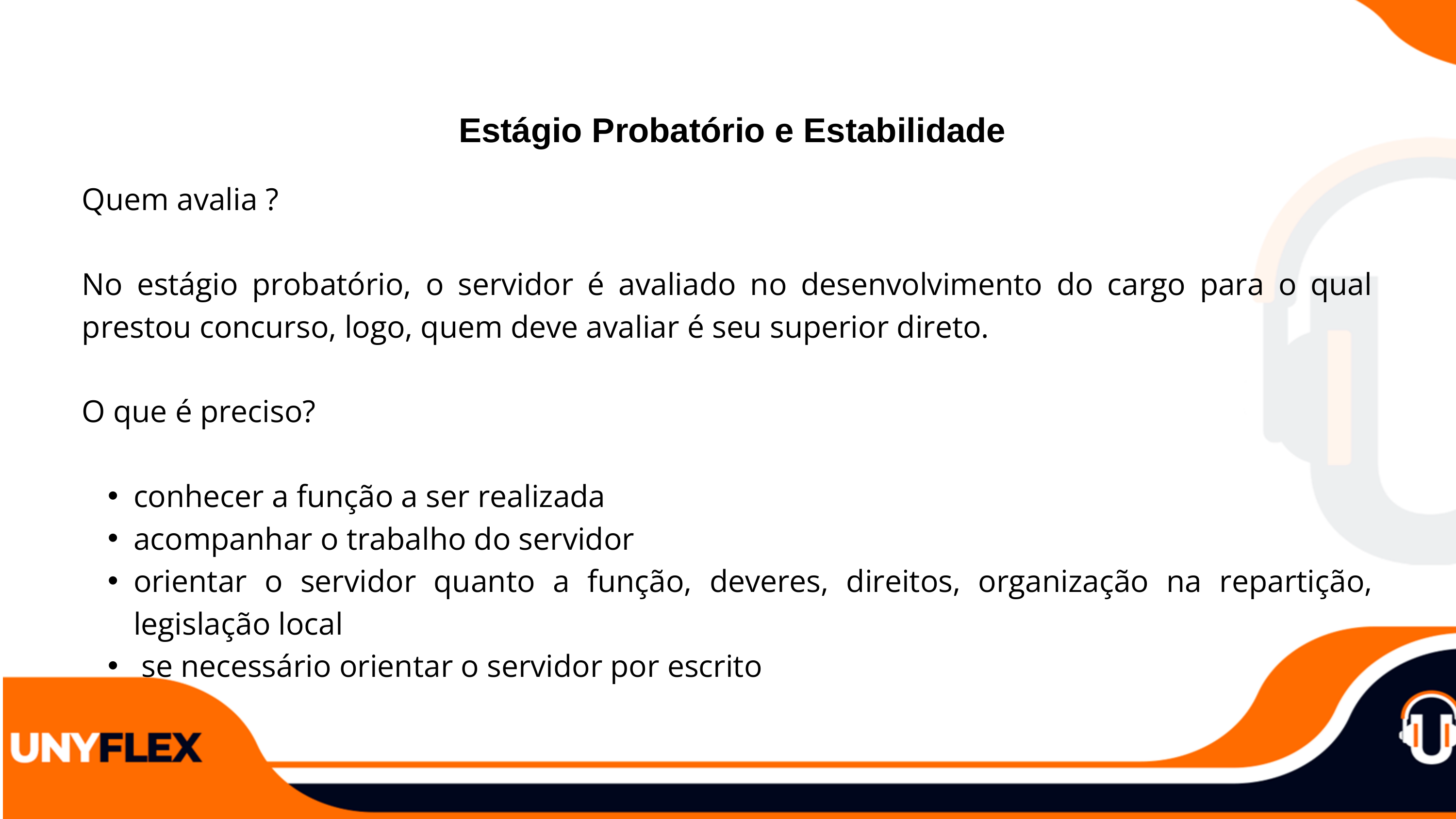

Estágio Probatório e Estabilidade

Quem avalia ?

No estágio probatório, o servidor é avaliado no desenvolvimento do cargo para o qual prestou concurso, logo, quem deve avaliar é seu superior direto.

O que é preciso?

conhecer a função a ser realizada
acompanhar o trabalho do servidor
orientar o servidor quanto a função, deveres, direitos, organização na repartição, legislação local
 se necessário orientar o servidor por escrito